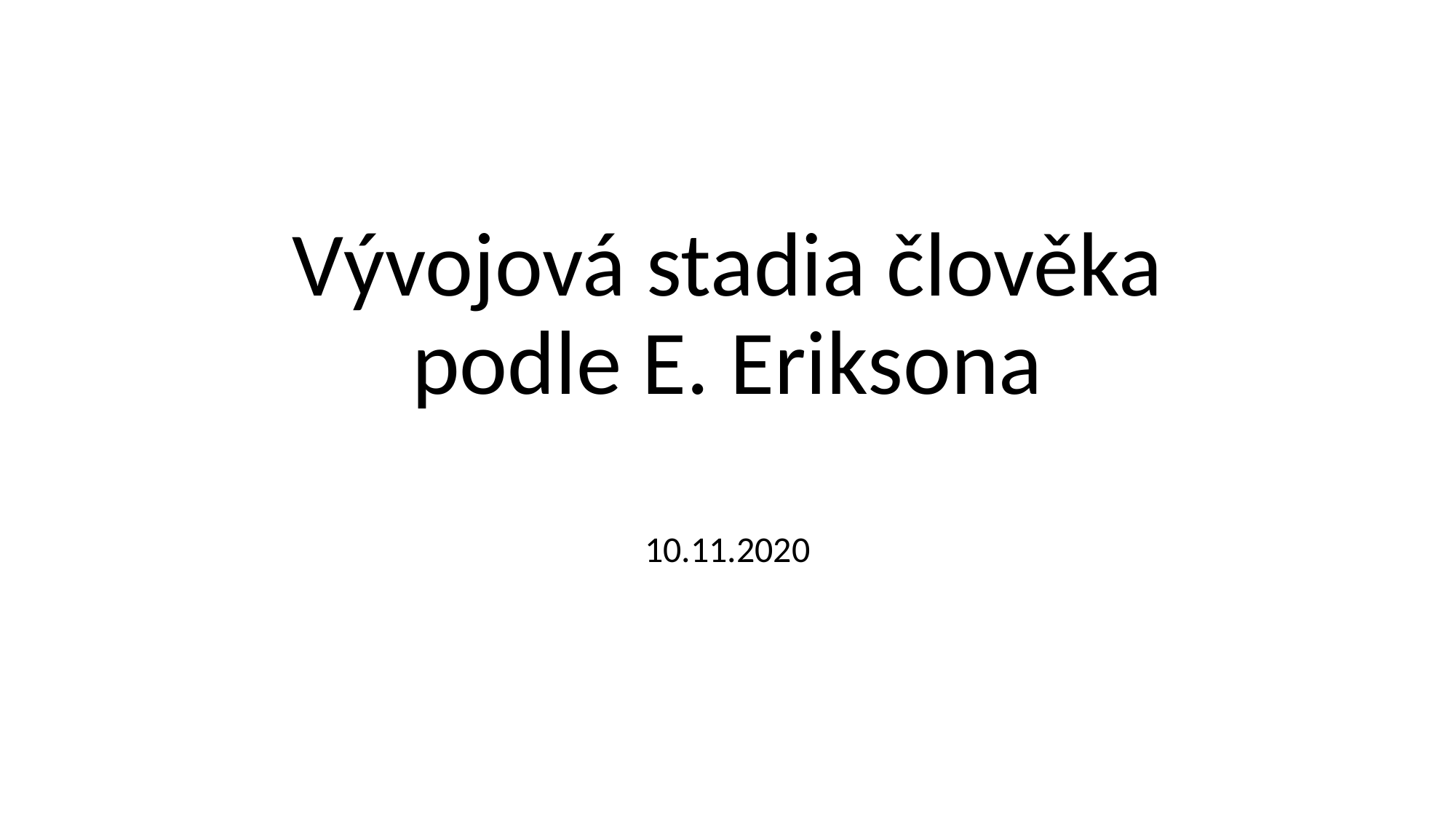

# Vývojová stadia člověka podle E. Eriksona
10.11.2020